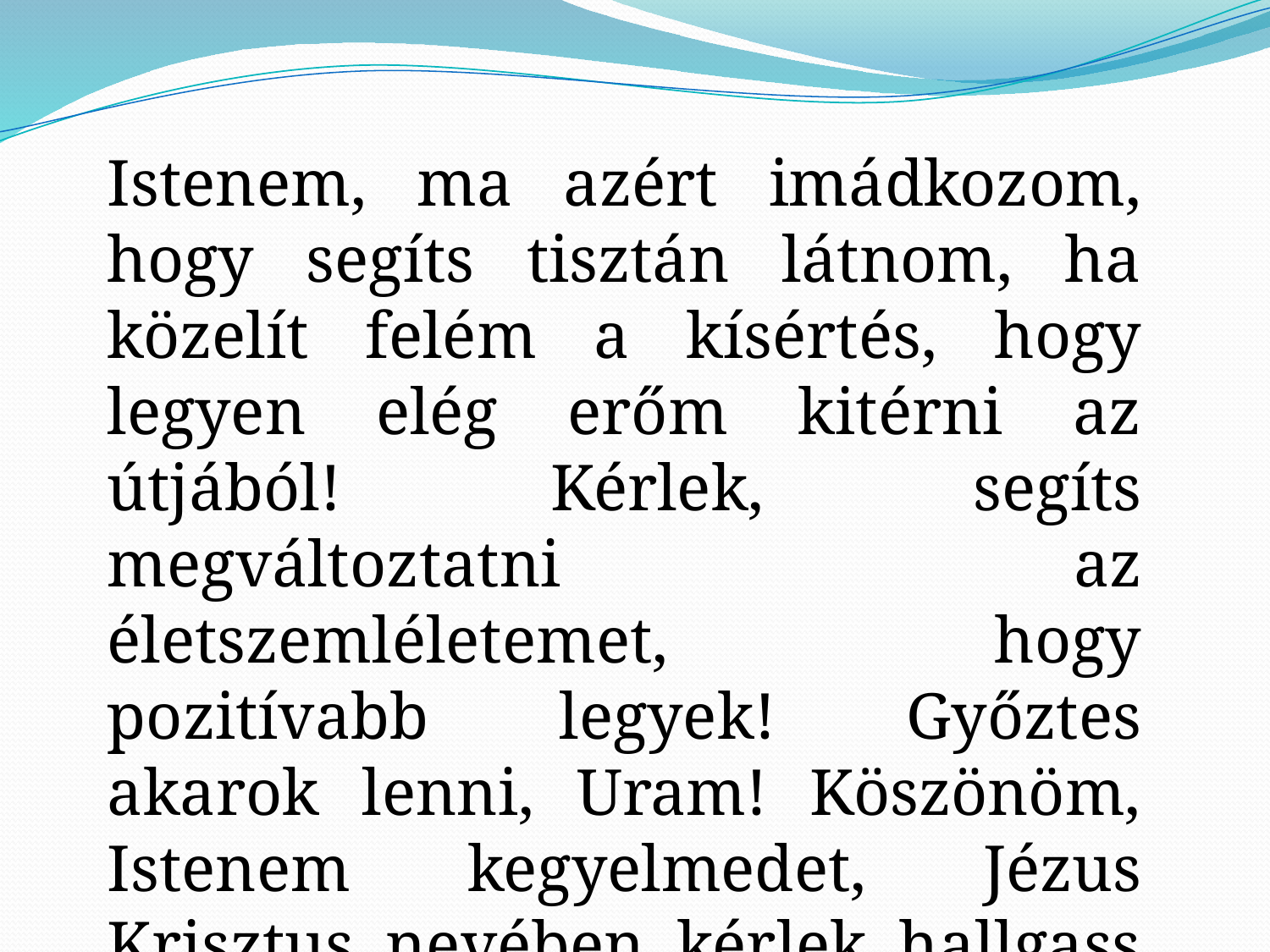

Istenem, ma azért imádkozom, hogy segíts tisztán látnom, ha közelít felém a kísértés, hogy legyen elég erőm kitérni az útjából! Kérlek, segíts megváltoztatni az életszemléletemet, hogy pozitívabb legyek! Győztes akarok lenni, Uram! Köszönöm, Istenem kegyelmedet, Jézus Krisztus nevében kérlek hallgass meg. Ámen